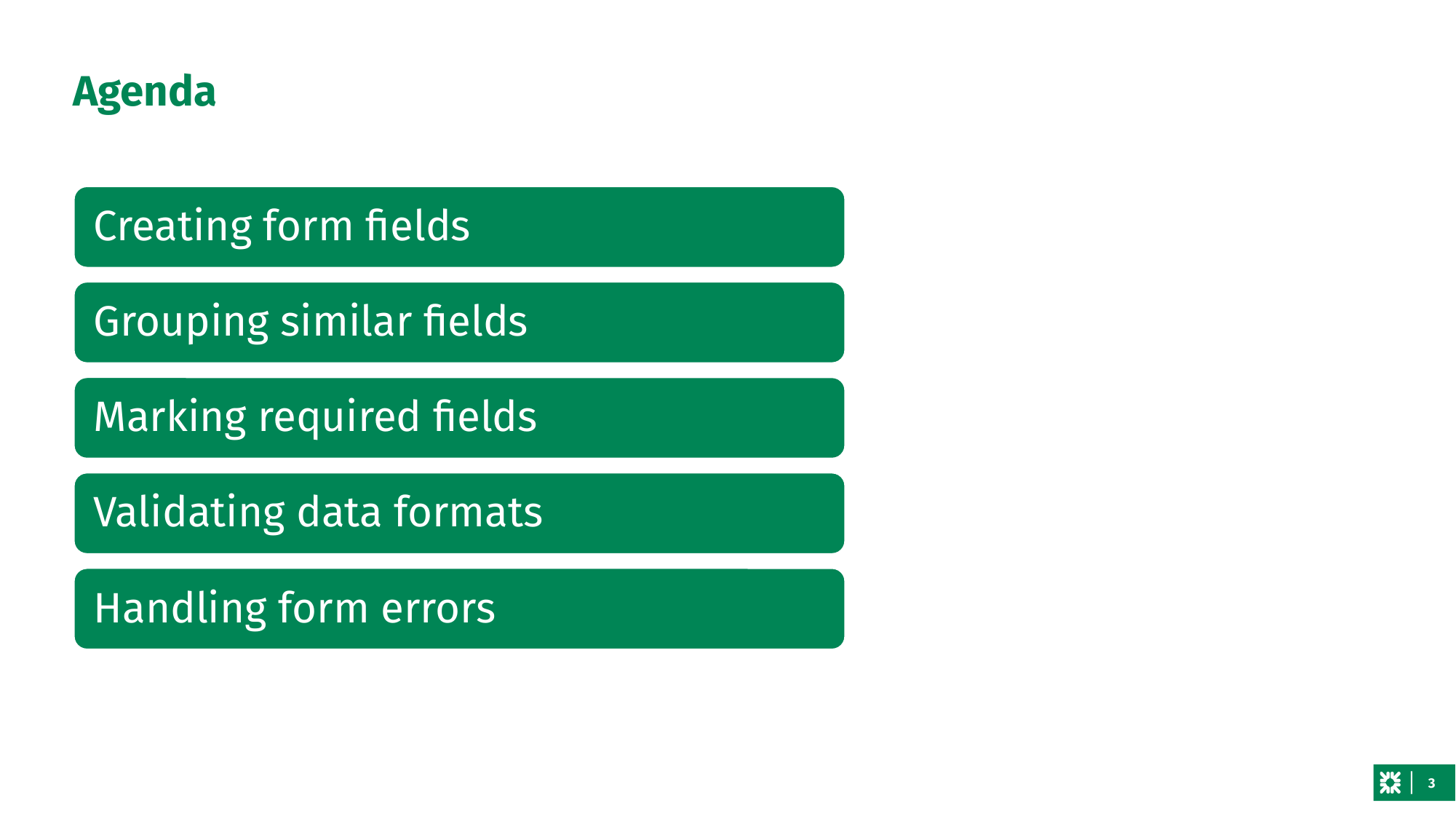

# Agenda
Creating form fields
Grouping similar fields
Marking required fields
Validating data formats
Handling form errors